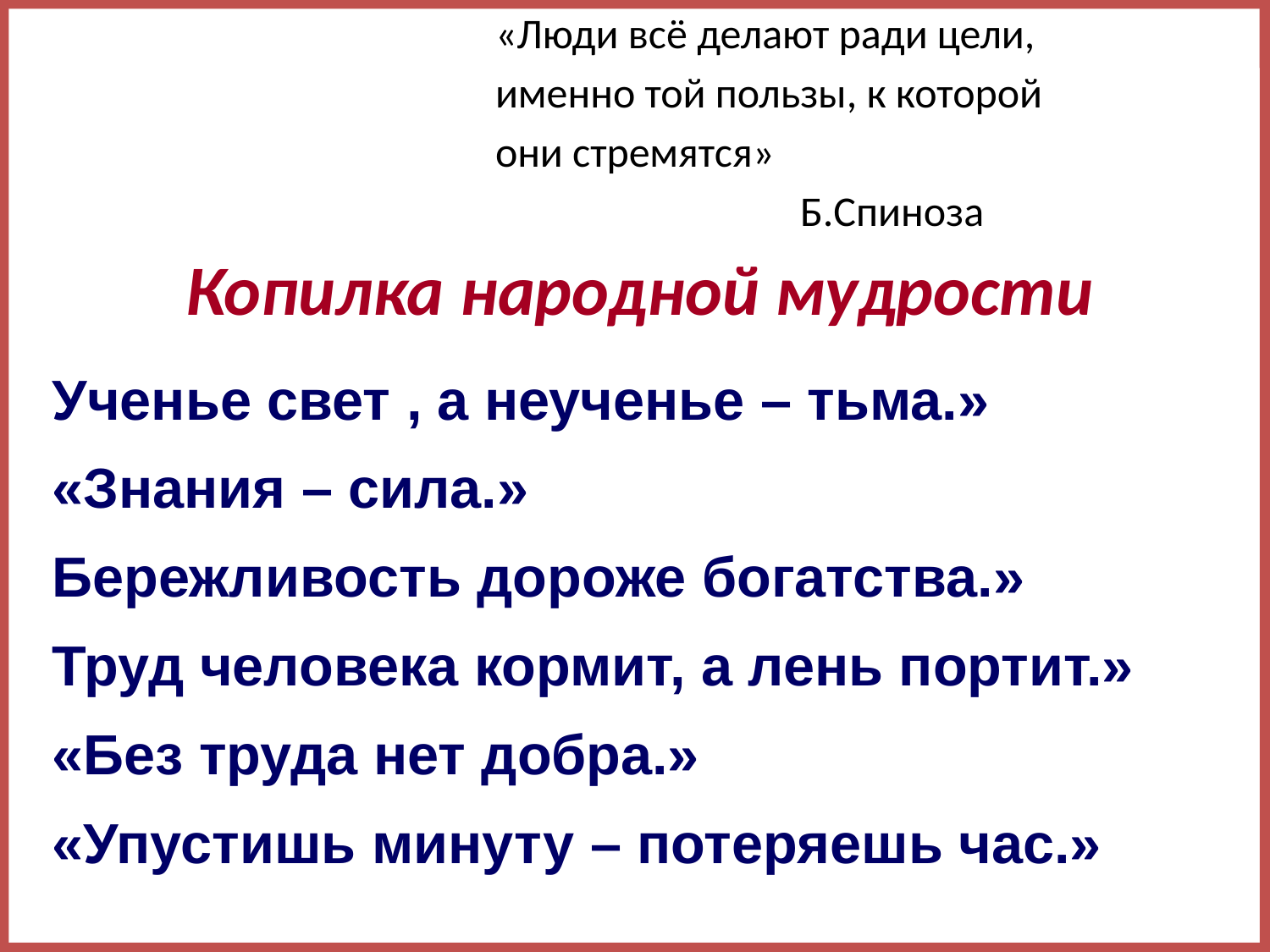

«Люди всё делают ради цели,
                                            именно той пользы, к которой
                                            они стремятся»
                                                                            Б.Спиноза

Копилка народной мудрости
Ученье свет , а неученье – тьма.»

«Знания – сила.»

Бережливость дороже богатства.»

Труд человека кормит, а лень портит.»

«Без труда нет добра.»

«Упустишь минуту – потеряешь час.»